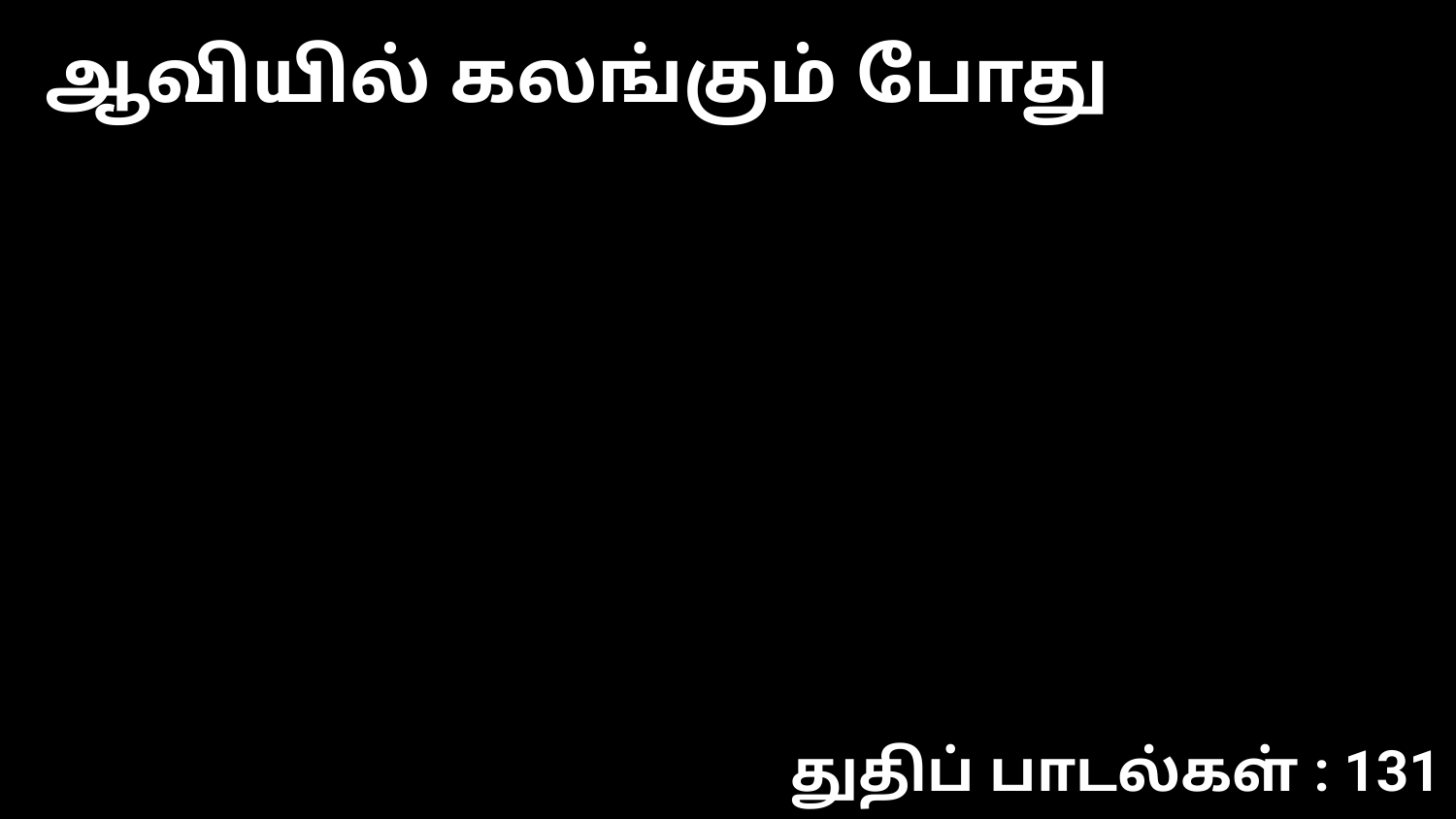

ஆவியில் கலங்கும் போது
துதிப் பாடல்கள் : 131